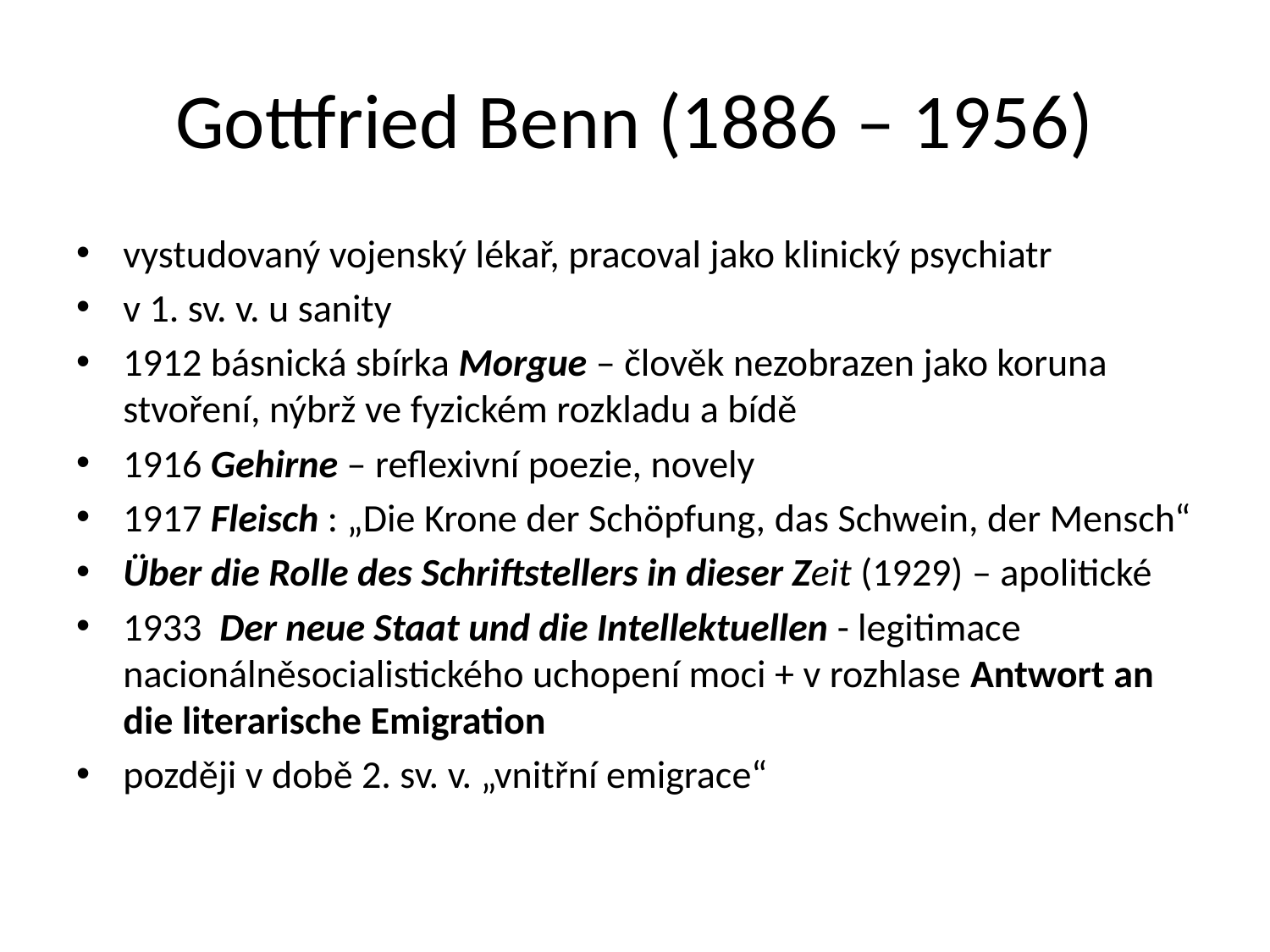

# Gottfried Benn (1886 – 1956)
vystudovaný vojenský lékař, pracoval jako klinický psychiatr
v 1. sv. v. u sanity
1912 básnická sbírka Morgue – člověk nezobrazen jako koruna stvoření, nýbrž ve fyzickém rozkladu a bídě
1916 Gehirne – reflexivní poezie, novely
1917 Fleisch : „Die Krone der Schöpfung, das Schwein, der Mensch“
Über die Rolle des Schriftstellers in dieser Zeit (1929) – apolitické
1933  Der neue Staat und die Intellektuellen - legitimace nacionálněsocialistického uchopení moci + v rozhlase Antwort an die literarische Emigration
později v době 2. sv. v. „vnitřní emigrace“